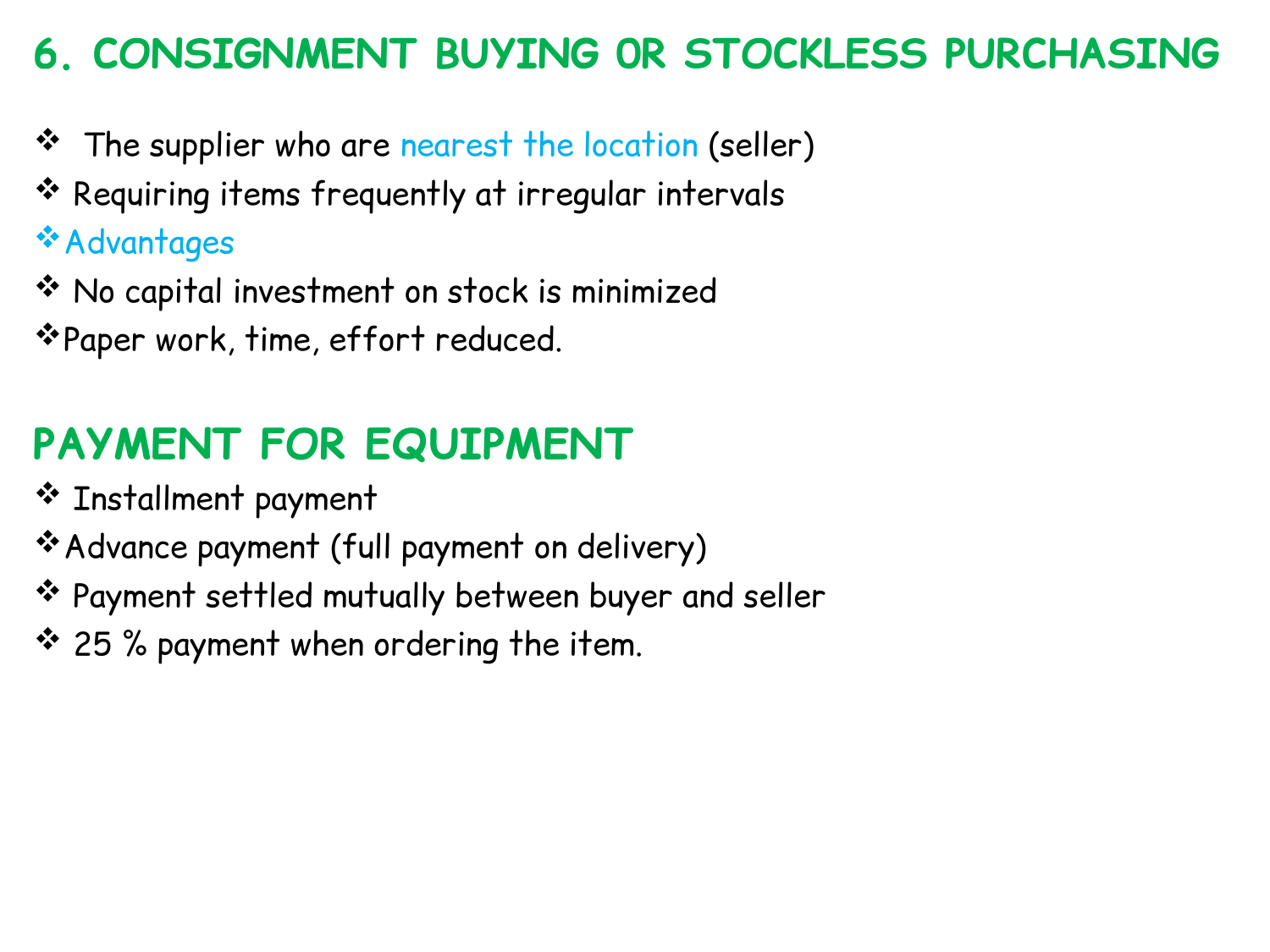

6. CONSIGNMENT BUYING 0R STOCKLESS PURCHASING

  The supplier who are nearest the location (seller)
 Requiring items frequently at irregular intervals
Advantages
 No capital investment on stock is minimized
Paper work, time, effort reduced.

PAYMENT FOR EQUIPMENT
 Installment payment
Advance payment (full payment on delivery)
 Payment settled mutually between buyer and seller
 25 % payment when ordering the item.